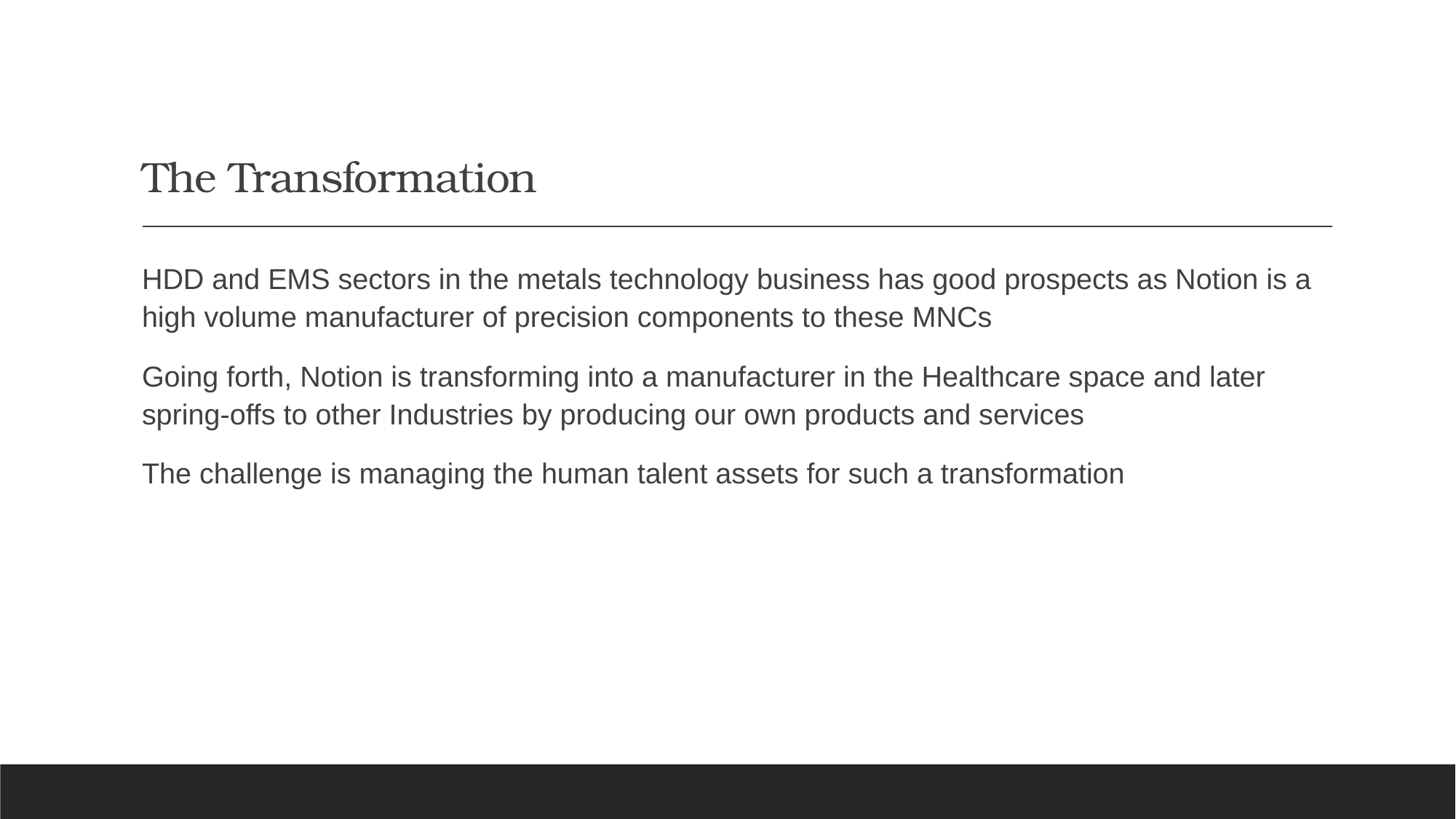

# The Transformation
HDD and EMS sectors in the metals technology business has good prospects as Notion is a high volume manufacturer of precision components to these MNCs
Going forth, Notion is transforming into a manufacturer in the Healthcare space and later spring-offs to other Industries by producing our own products and services
The challenge is managing the human talent assets for such a transformation